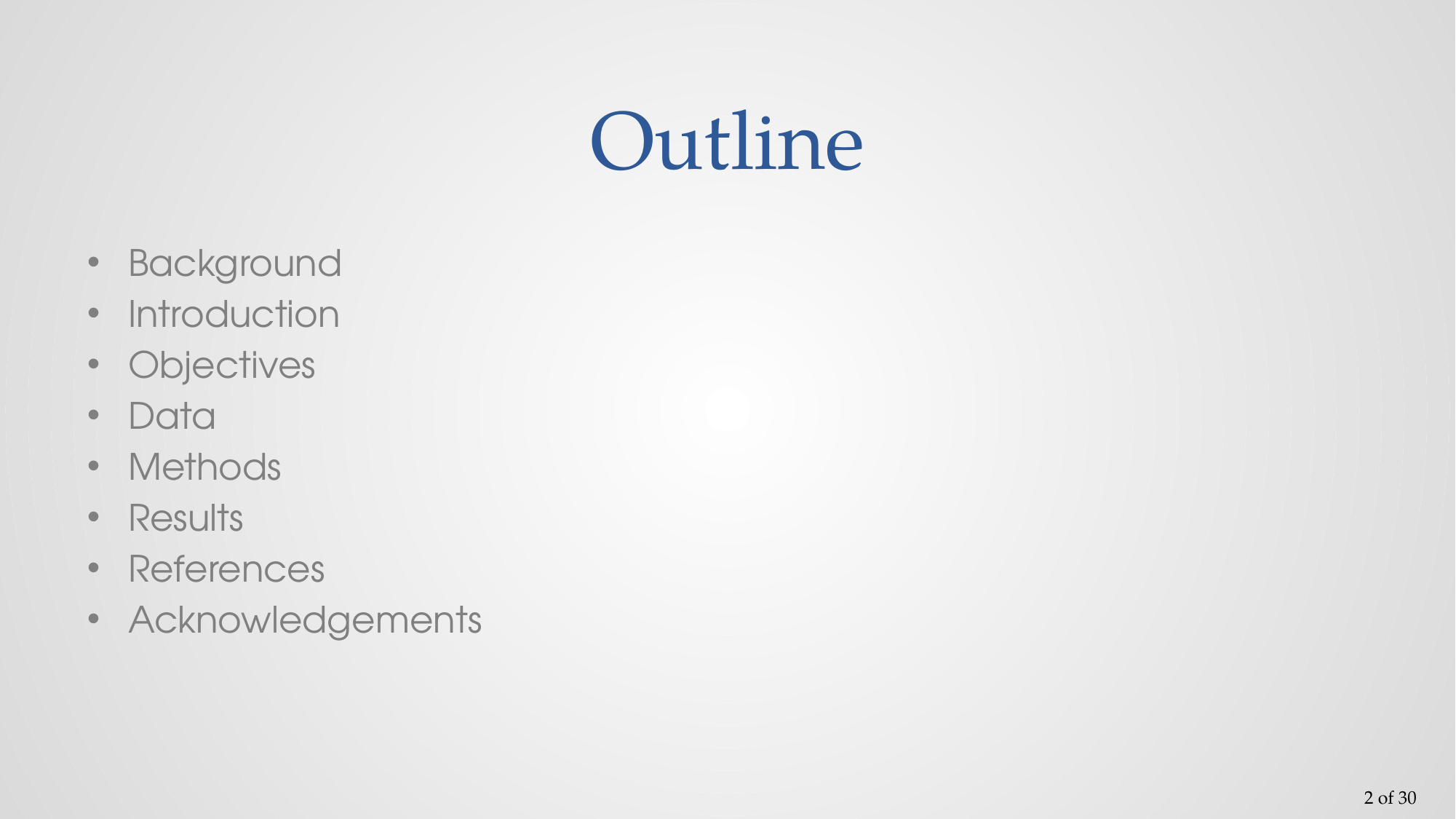

# Outline
Background
Introduction
Objectives
Data
Methods
Results
References
Acknowledgements